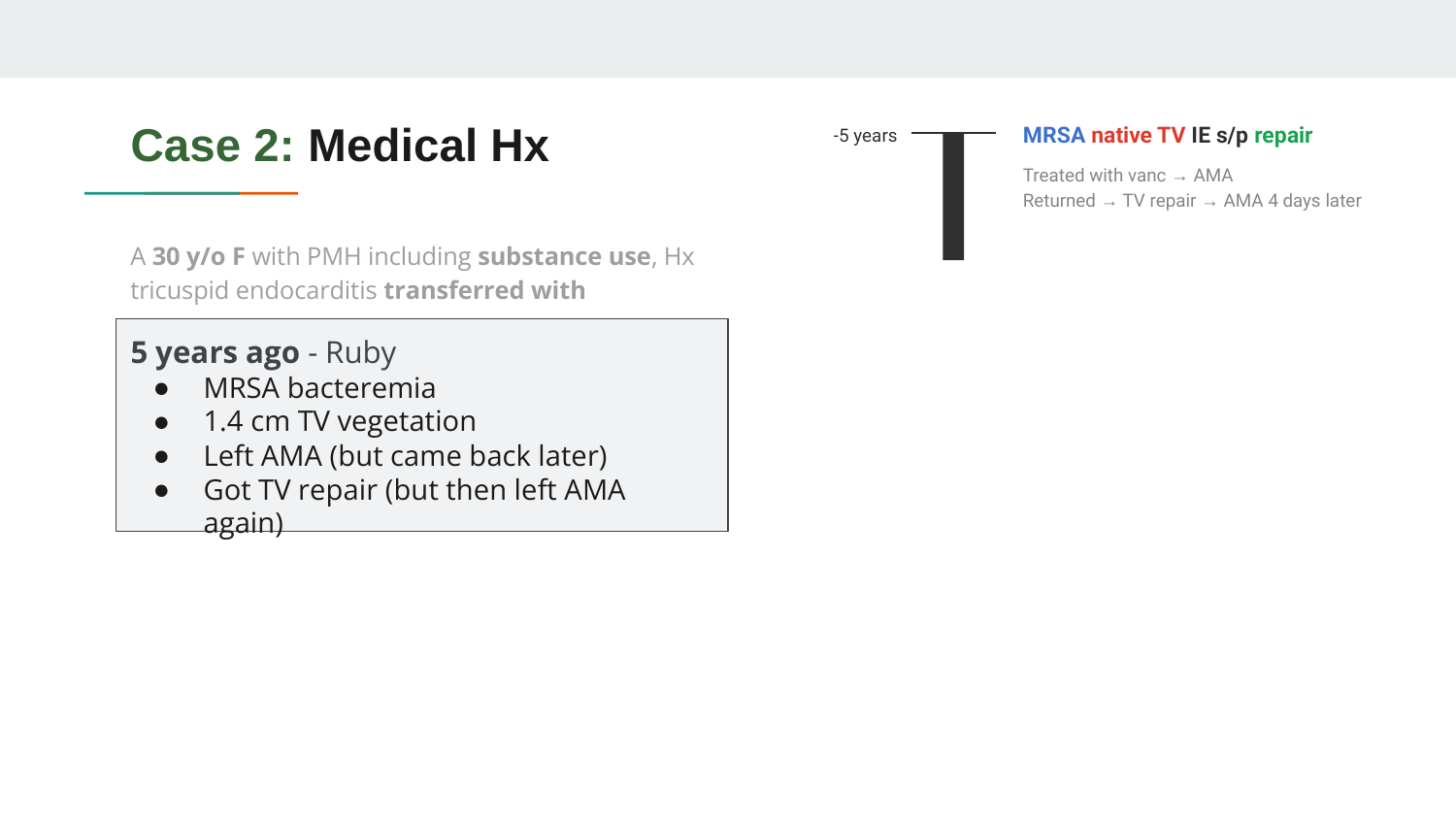

# Case 2: Medical Hx
MRSA native TV IE s/p repair
-5 years

Treated with vanc → AMA
Returned → TV repair → AMA 4 days later
A 30 y/o F with PMH including substance use, Hx tricuspid endocarditis transferred with
5 years ago - Ruby
MRSA bacteremia
1.4 cm TV vegetation
Left AMA (but came back later)
Got TV repair (but then left AMA again)